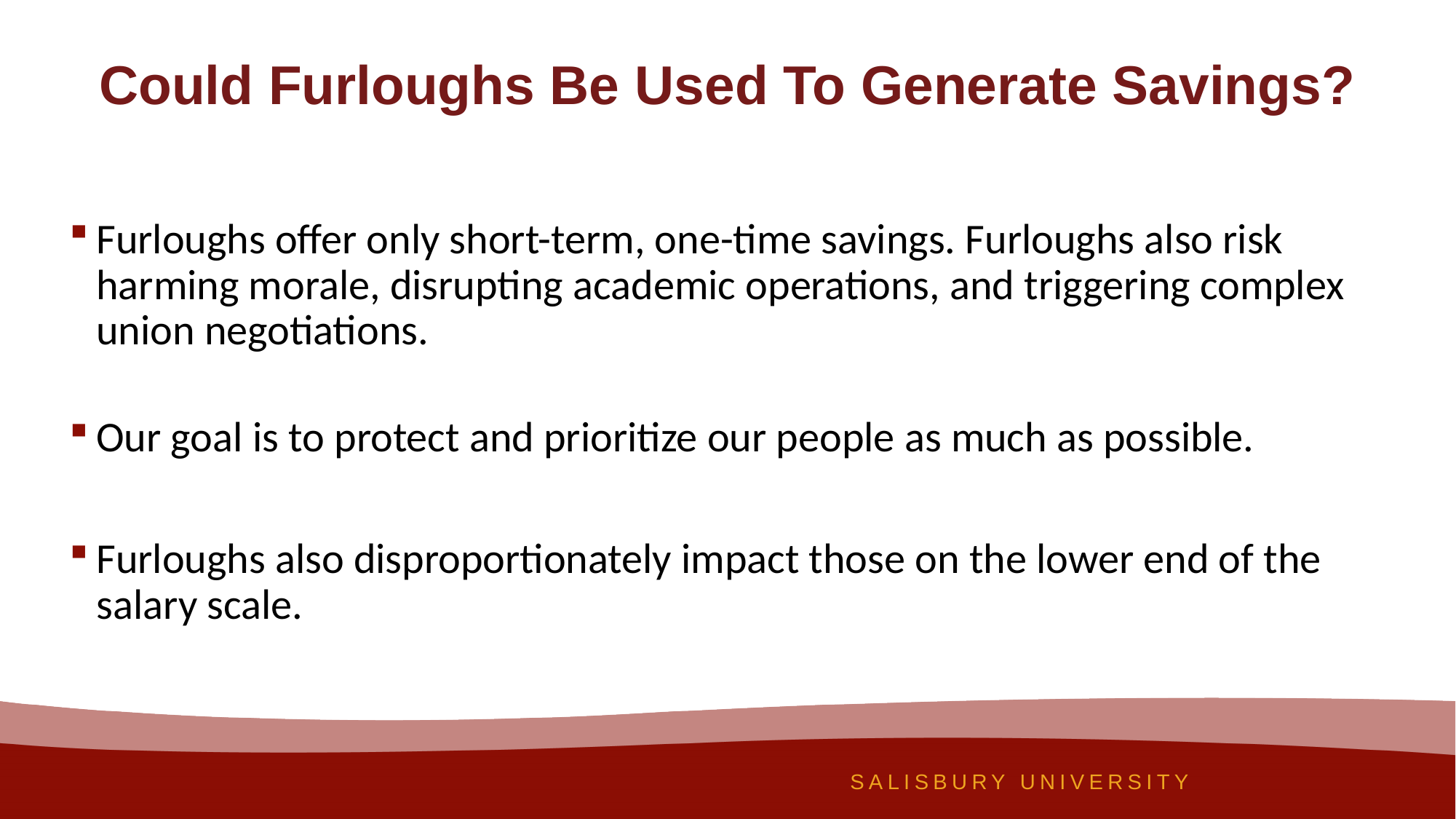

# Could Furloughs Be Used To Generate Savings?
Furloughs offer only short-term, one-time savings. Furloughs also risk harming morale, disrupting academic operations, and triggering complex union negotiations.
Our goal is to protect and prioritize our people as much as possible.

Furloughs also disproportionately impact those on the lower end of the salary scale.